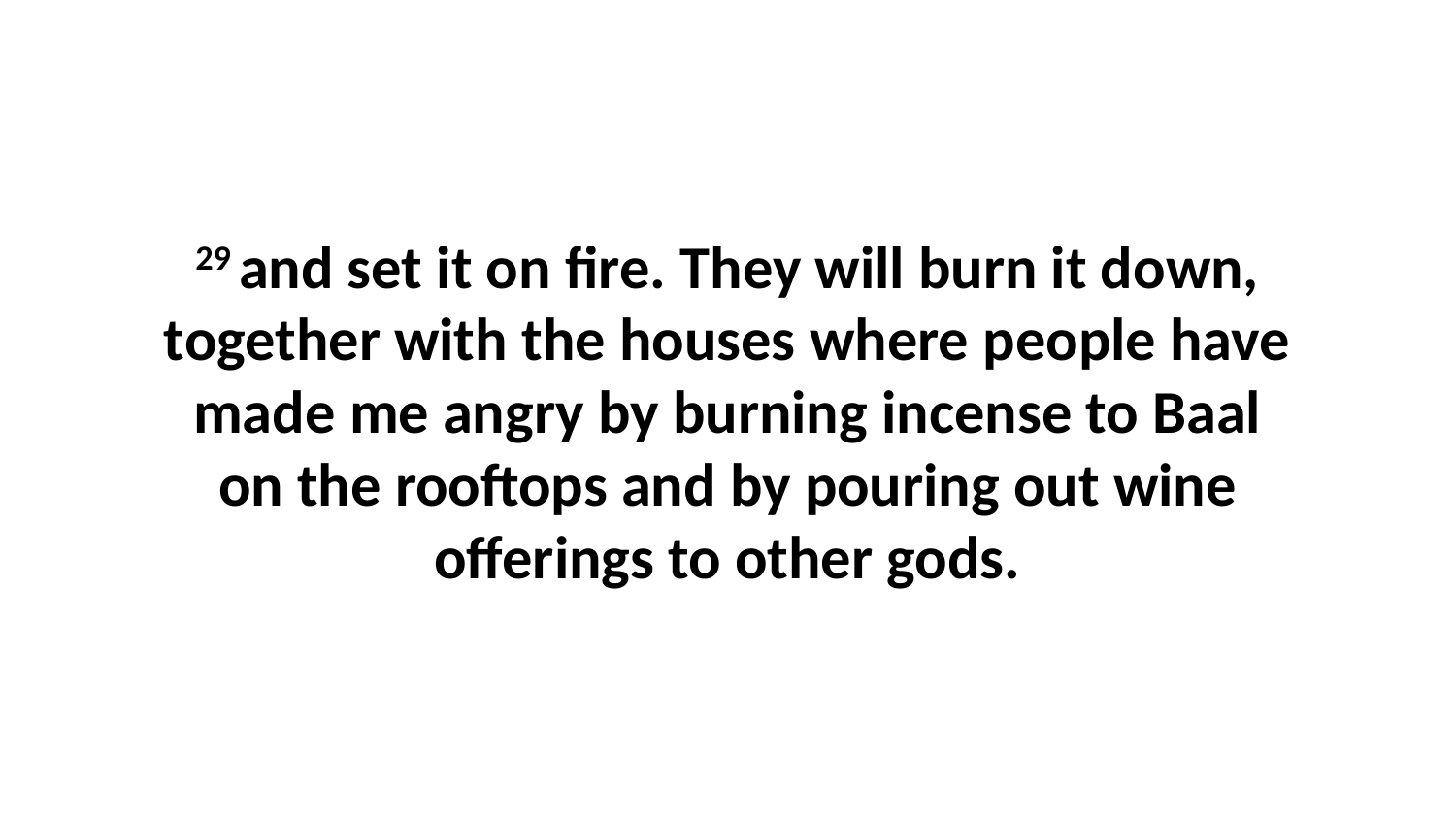

29 and set it on fire. They will burn it down, together with the houses where people have made me angry by burning incense to Baal on the rooftops and by pouring out wine offerings to other gods.